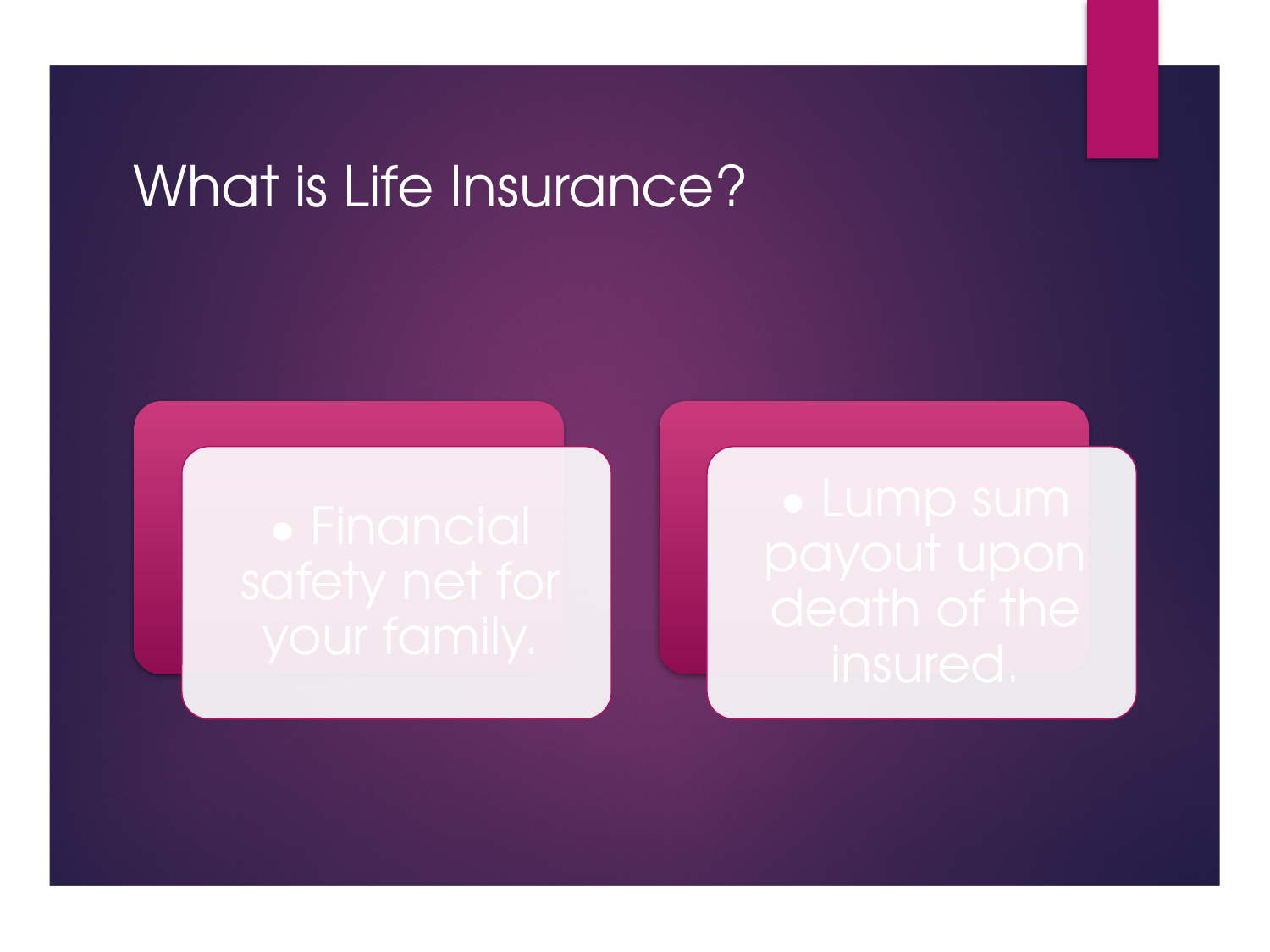

# What is Life Insurance?
• Financial safety net for your family.
• Lump sum payout upon death of the insured.